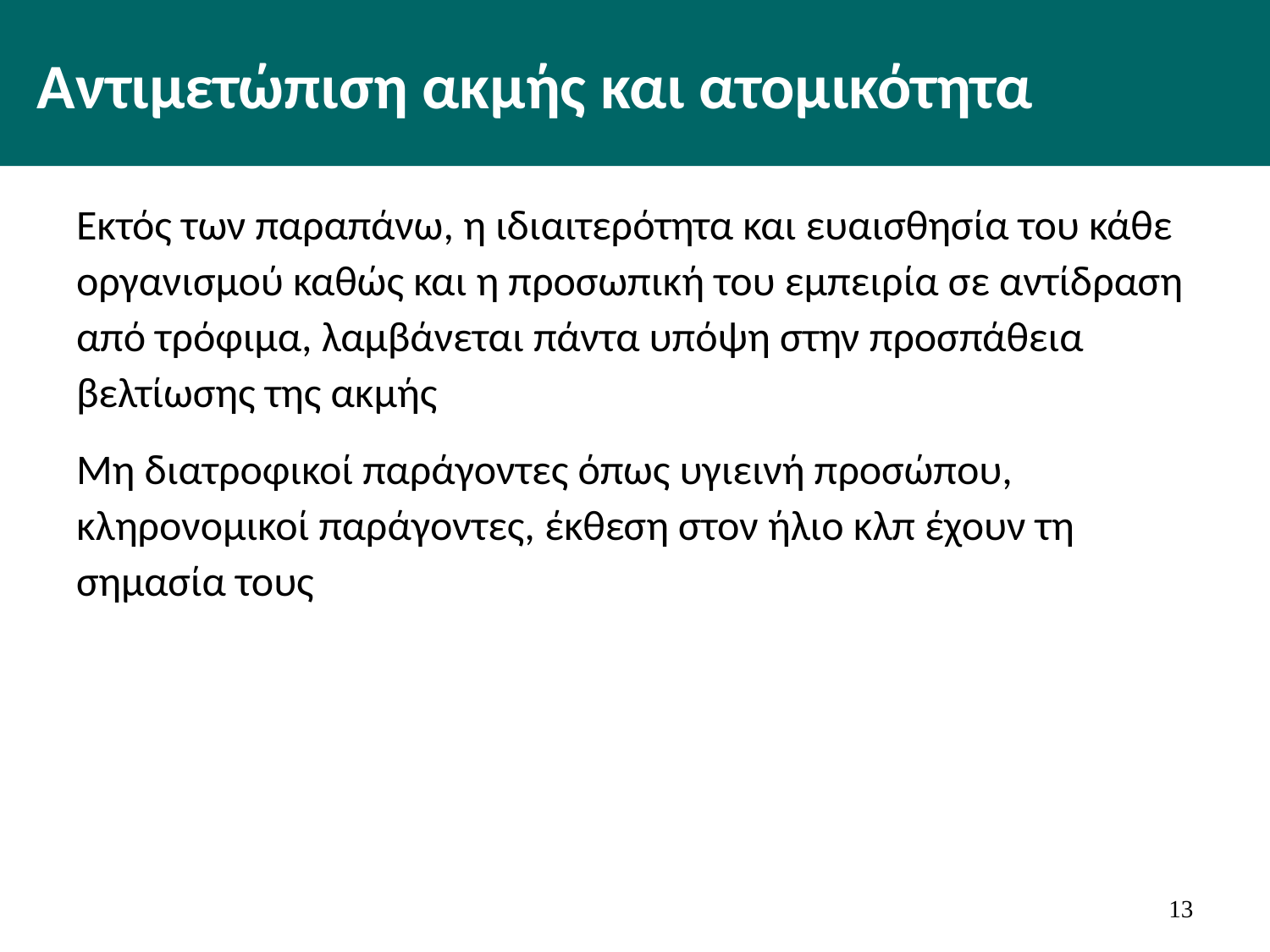

# Αντιμετώπιση ακμής και ατομικότητα
Εκτός των παραπάνω, η ιδιαιτερότητα και ευαισθησία του κάθε οργανισμού καθώς και η προσωπική του εμπειρία σε αντίδραση από τρόφιμα, λαμβάνεται πάντα υπόψη στην προσπάθεια βελτίωσης της ακμής
Μη διατροφικοί παράγοντες όπως υγιεινή προσώπου, κληρονομικοί παράγοντες, έκθεση στον ήλιο κλπ έχουν τη σημασία τους
13